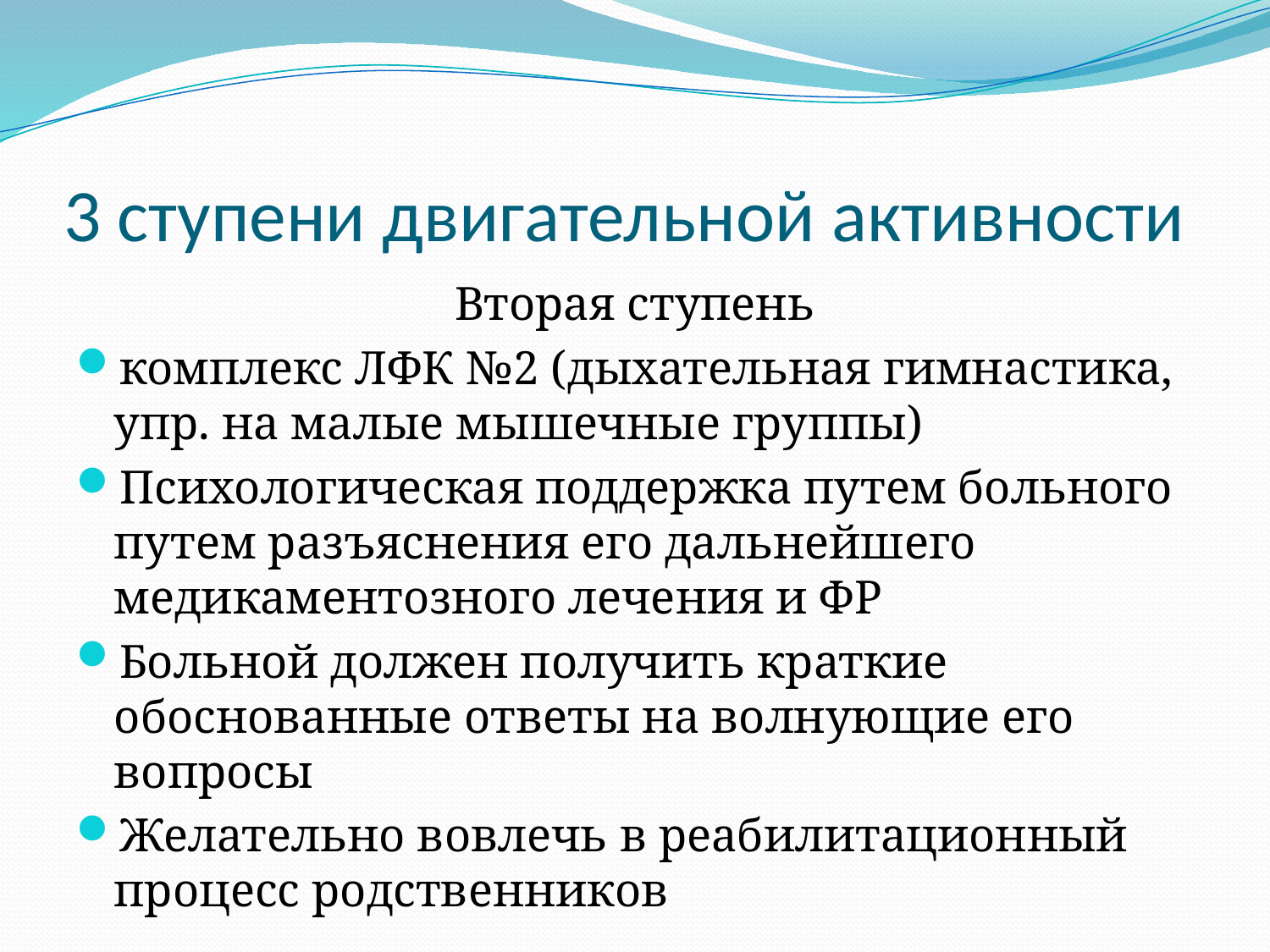

# 3 ступени двигательной активности
Вторая ступень
комплекс ЛФК №2 (дыхательная гимнастика, упр. на малые мышечные группы)
Психологическая поддержка путем больного путем разъяснения его дальнейшего медикаментозного лечения и ФР
Больной должен получить краткие обоснованные ответы на волнующие его вопросы
Желательно вовлечь в реабилитационный процесс родственников